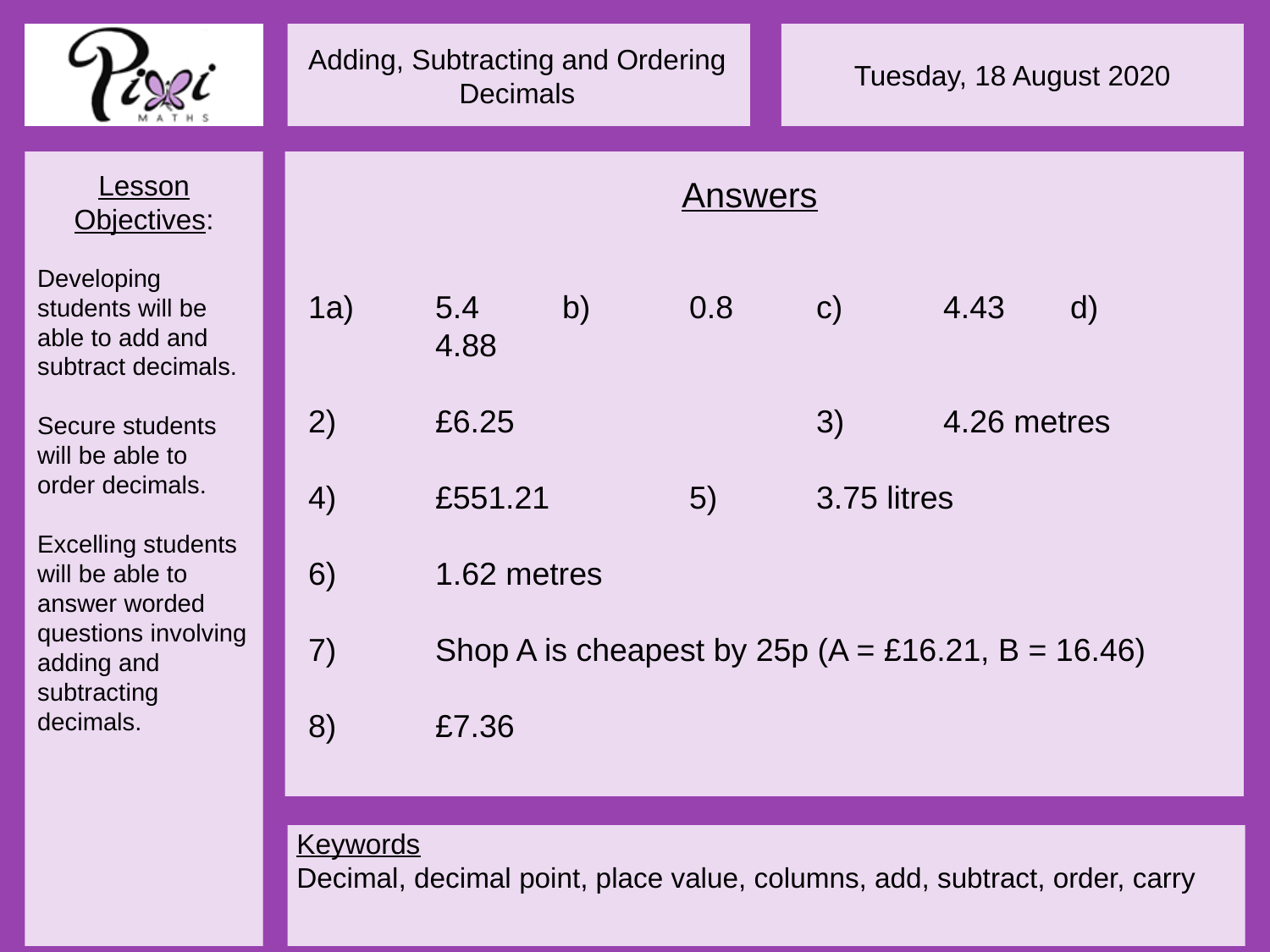

Answers
1a)	5.4	b)	0.8	c)	4.43	d)	4.88

2)	£6.25			3)	4.26 metres

4)	£551.21		5)	3.75 litres

6)	1.62 metres

7)	Shop A is cheapest by 25p (A = £16.21, B = 16.46)

8)	£7.36